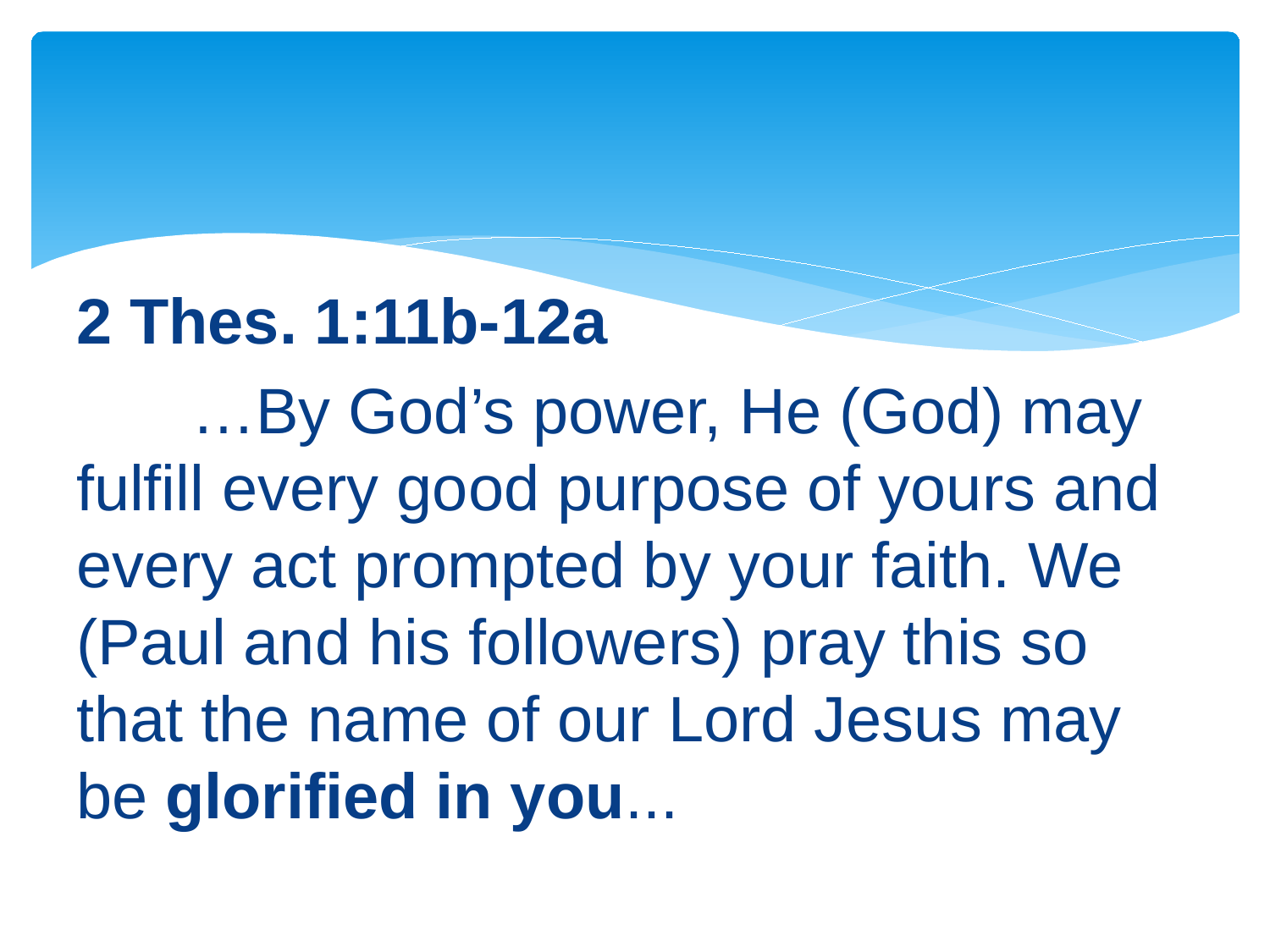

2 Thes. 1:11b-12a
	…By God’s power, He (God) may fulfill every good purpose of yours and every act prompted by your faith. We (Paul and his followers) pray this so that the name of our Lord Jesus may be glorified in you...